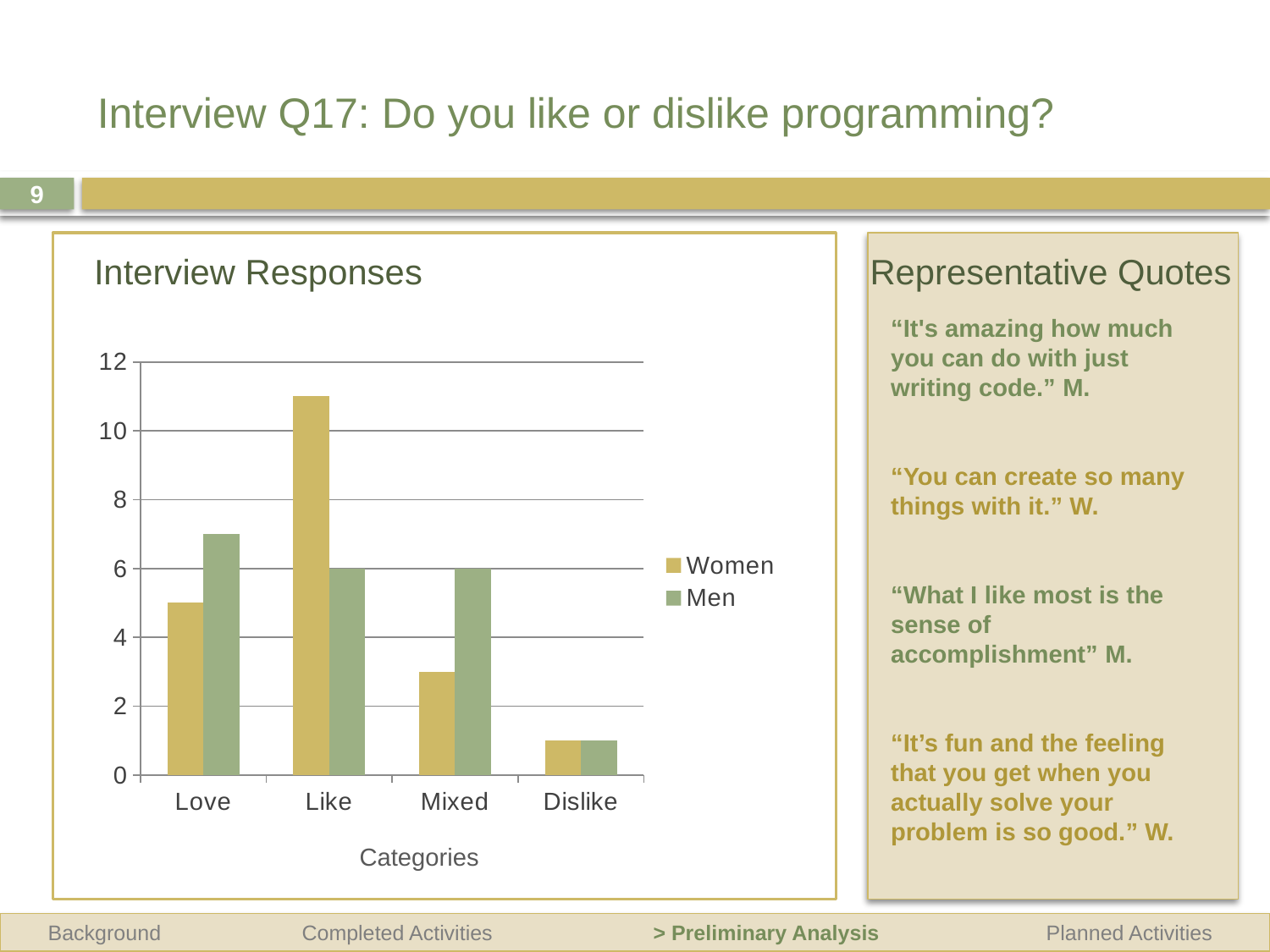

# Interview Q17: Do you like or dislike programming?
9

Interview Responses
Representative Quotes
“It's amazing how much you can do with just writing code.” M.

“You can create so many things with it.” W.

“What I like most is the sense of accomplishment” M.

“It’s fun and the feeling that you get when you actually solve your problem is so good.” W.

### Chart

| Category | Women | Men |
|---|---|---|
| Love | 5.0 | 7.0 |
| Like | 11.0 | 6.0 |
| Mixed | 3.0 | 6.0 |
| Dislike | 1.0 | 1.0 |
Categories
      Background	      Completed Activities  		 > Preliminary Analysis  		   Planned Activities